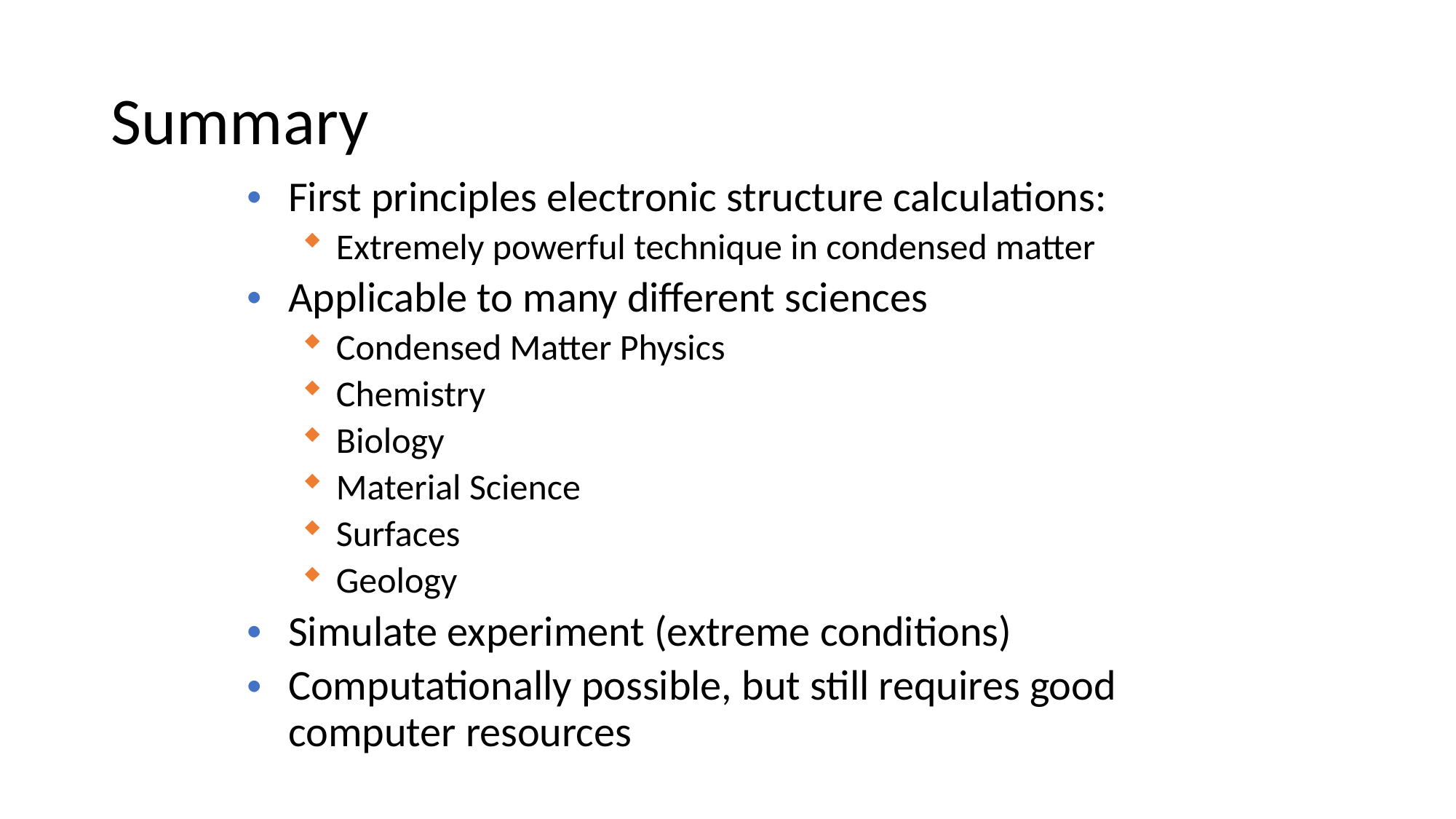

# Summary
First principles electronic structure calculations:
Extremely powerful technique in condensed matter
Applicable to many different sciences
Condensed Matter Physics
Chemistry
Biology
Material Science
Surfaces
Geology
Simulate experiment (extreme conditions)
Computationally possible, but still requires good computer resources